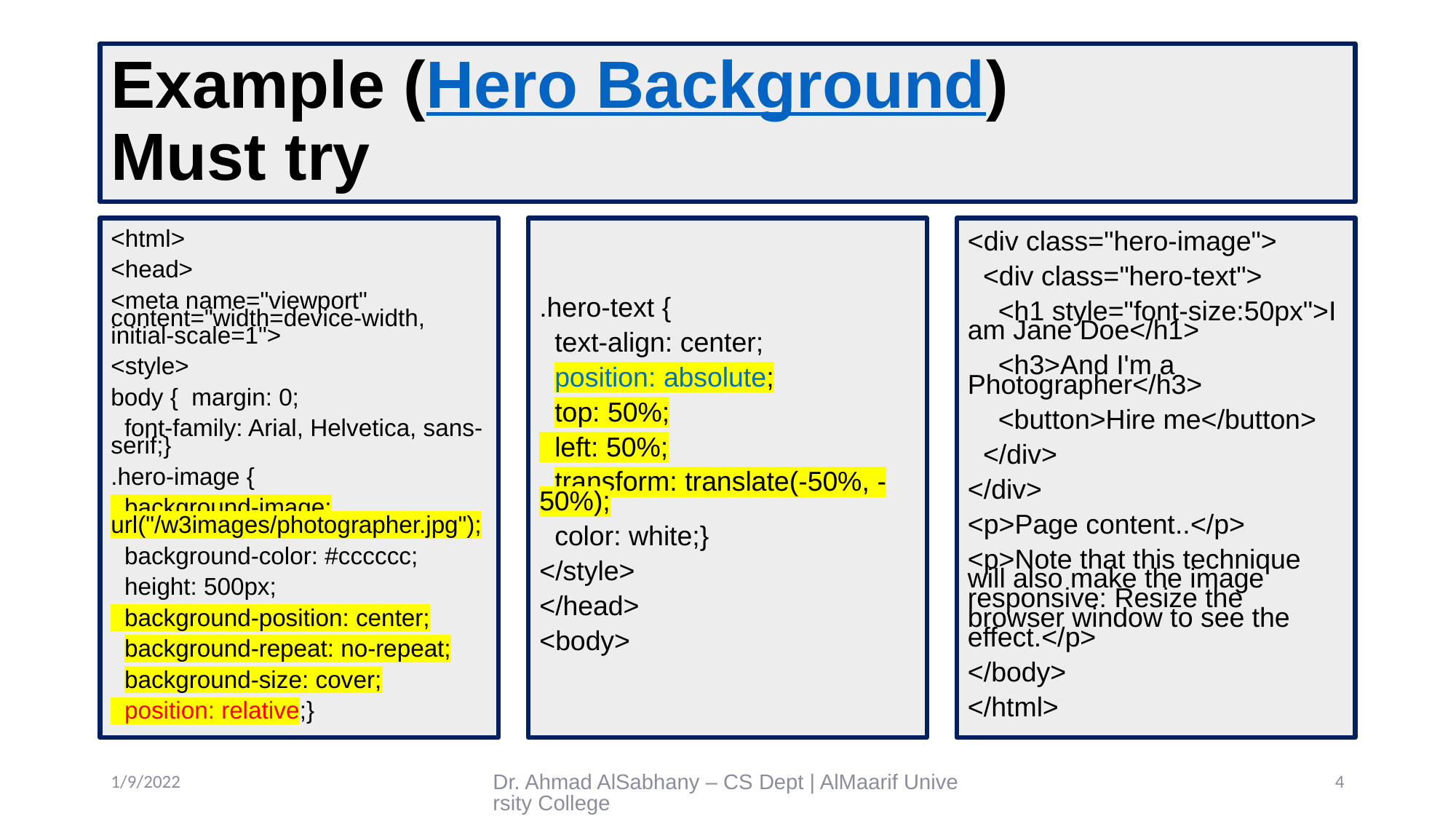

# Example (Hero Background) Must try
<html>
<head>
<meta name="viewport" content="width=device-width, initial-scale=1">
<style>
body {  margin: 0;
  font-family: Arial, Helvetica, sans-serif;}
.hero-image {
  background-image: url("/w3images/photographer.jpg");
  background-color: #cccccc;
  height: 500px;
  background-position: center;
  background-repeat: no-repeat;
  background-size: cover;
  position: relative;}
.hero-text {
  text-align: center;
  position: absolute;
  top: 50%;
  left: 50%;
  transform: translate(-50%, -50%);
  color: white;}
</style>
</head>
<body>
<div class="hero-image">
  <div class="hero-text">
    <h1 style="font-size:50px">I am Jane Doe</h1>
    <h3>And I'm a Photographer</h3>
    <button>Hire me</button>
  </div>
</div>
<p>Page content..</p>
<p>Note that this technique will also make the image responsive: Resize the browser window to see the effect.</p>
</body>
</html>
1/9/2022
Dr. Ahmad AlSabhany – CS Dept | AlMaarif University College
4